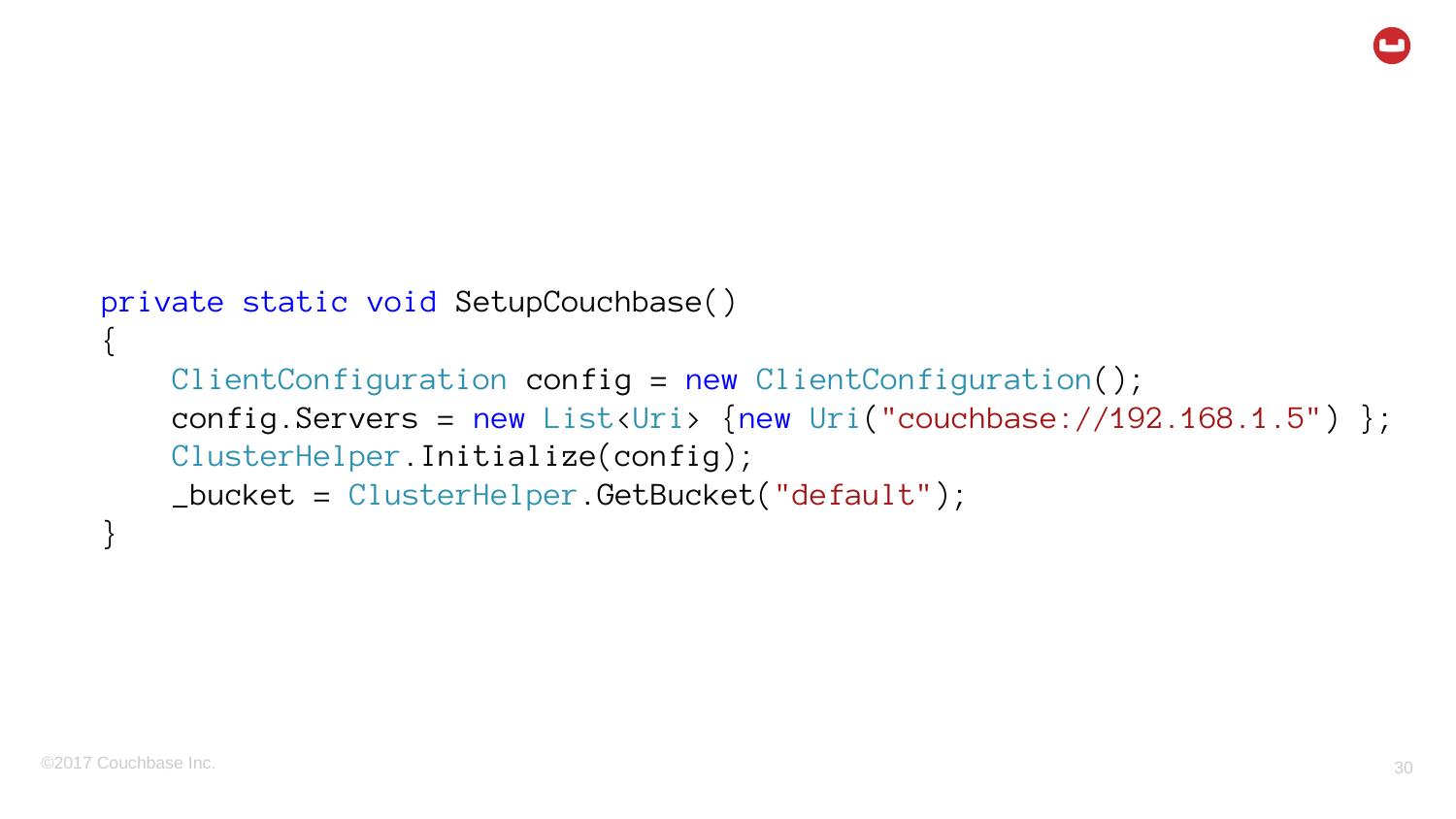

private static void SetupCouchbase()
{
    ClientConfiguration config = new ClientConfiguration();
    config.Servers = new List<Uri> {new Uri("couchbase://192.168.1.5") };
    ClusterHelper.Initialize(config);
    _bucket = ClusterHelper.GetBucket("default");
}